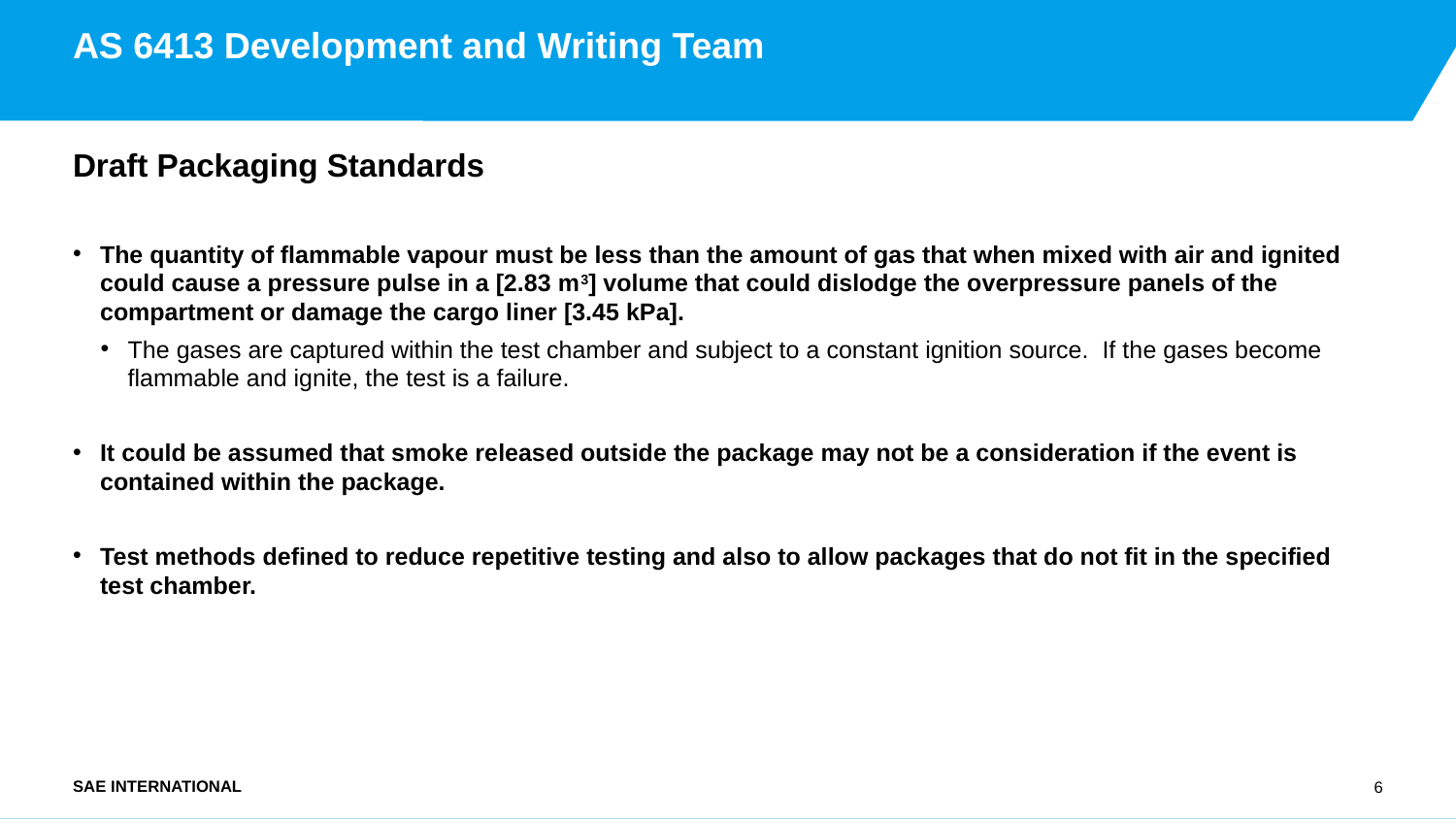

# AS 6413 Development and Writing Team
Draft Packaging Standards

The quantity of flammable vapour must be less than the amount of gas that when mixed with air and ignited could cause a pressure pulse in a [2.83 m3] volume that could dislodge the overpressure panels of the compartment or damage the cargo liner [3.45 kPa].
The gases are captured within the test chamber and subject to a constant ignition source.  If the gases become flammable and ignite, the test is a failure.

It could be assumed that smoke released outside the package may not be a consideration if the event is contained within the package.

Test methods defined to reduce repetitive testing and also to allow packages that do not fit in the specified test chamber.

6